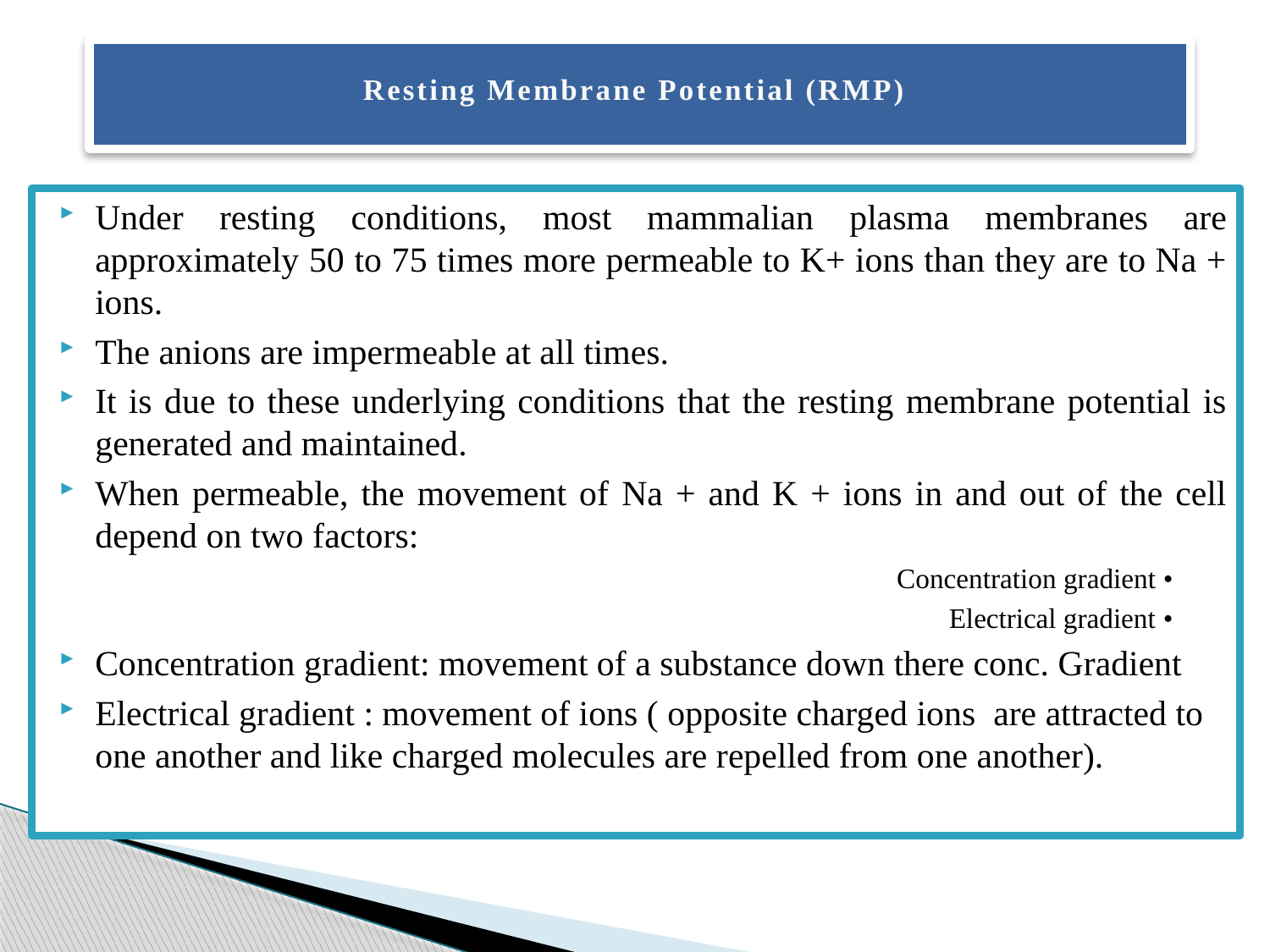

Resting Membrane Potential (RMP)
Under resting conditions, most mammalian plasma membranes are approximately 50 to 75 times more permeable to K+ ions than they are to Na + ions.
The anions are impermeable at all times.
It is due to these underlying conditions that the resting membrane potential is generated and maintained.
When permeable, the movement of Na + and K + ions in and out of the cell depend on two factors:
• Concentration gradient
• Electrical gradient
Concentration gradient: movement of a substance down there conc. Gradient
Electrical gradient : movement of ions ( opposite charged ions  are attracted to one another and like charged molecules are repelled from one another).